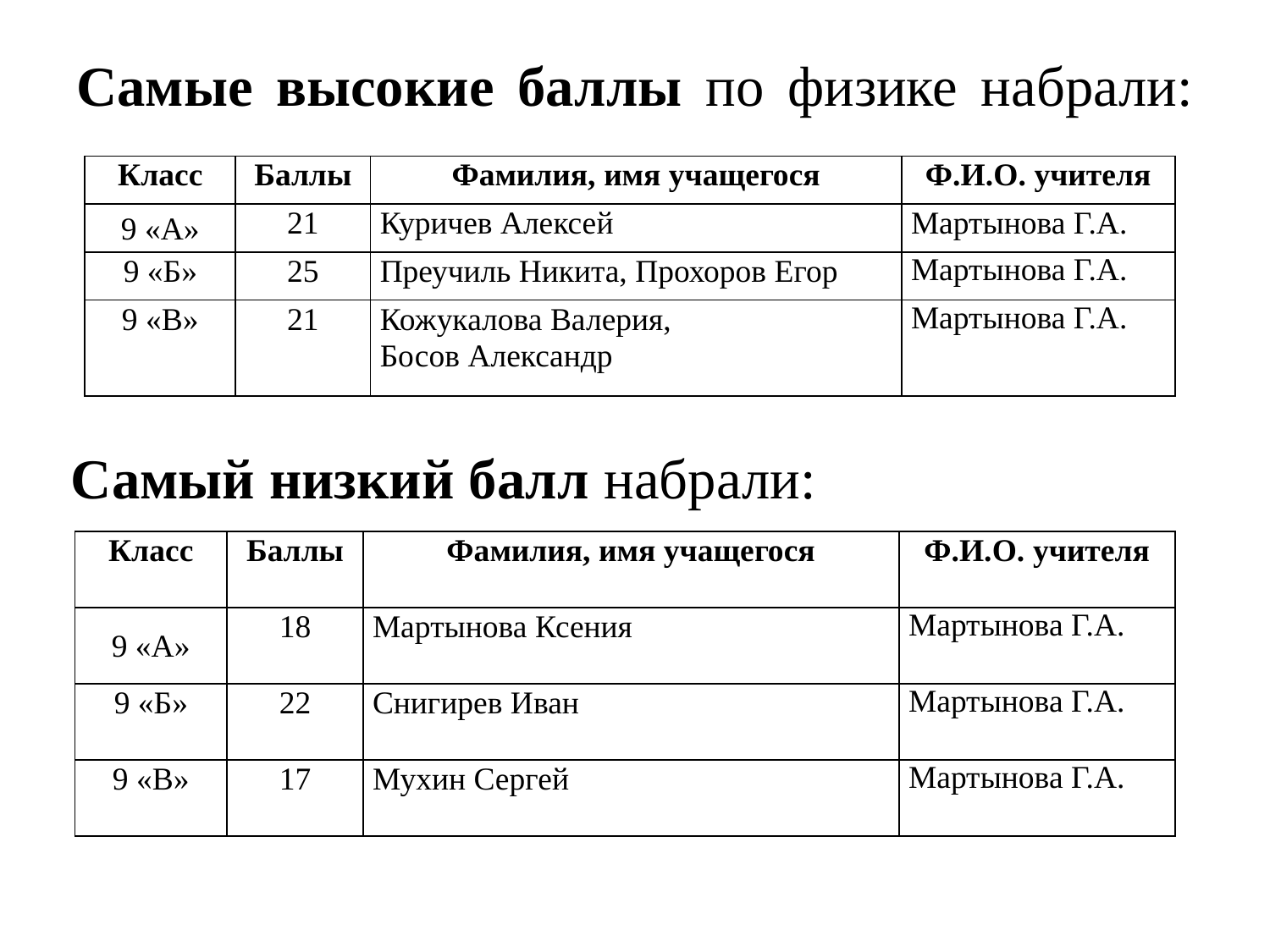

# Самые высокие баллы по физике набрали:
| Класс | Баллы | Фамилия, имя учащегося | Ф.И.О. учителя |
| --- | --- | --- | --- |
| 9 «А» | 21 | Куричев Алексей | Мартынова Г.А. |
| 9 «Б» | 25 | Преучиль Никита, Прохоров Егор | Мартынова Г.А. |
| 9 «В» | 21 | Кожукалова Валерия, Босов Александр | Мартынова Г.А. |
Самый низкий балл набрали:
| Класс | Баллы | Фамилия, имя учащегося | Ф.И.О. учителя |
| --- | --- | --- | --- |
| 9 «А» | 18 | Мартынова Ксения | Мартынова Г.А. |
| 9 «Б» | 22 | Снигирев Иван | Мартынова Г.А. |
| 9 «В» | 17 | Мухин Сергей | Мартынова Г.А. |